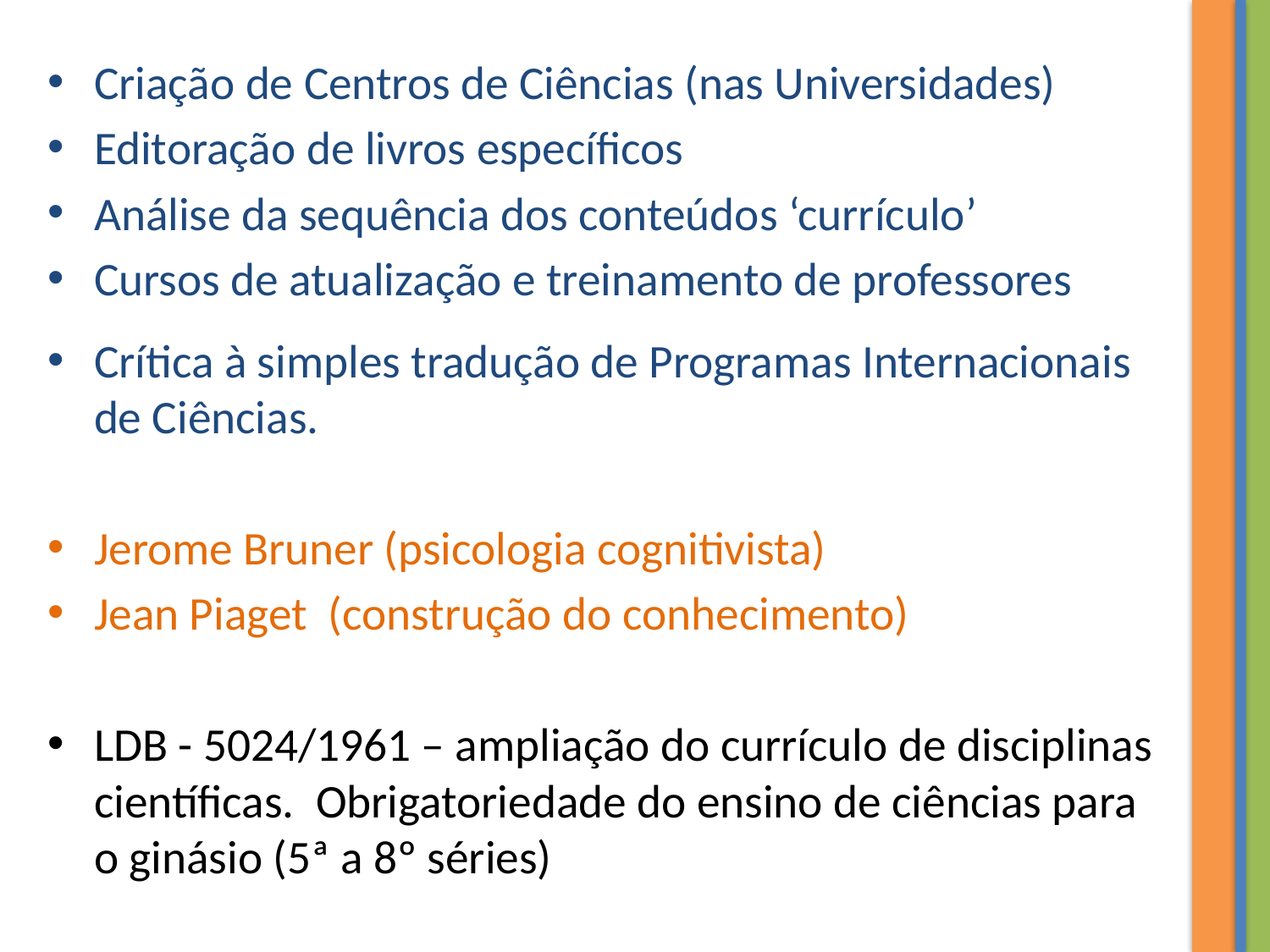

Criação de Centros de Ciências (nas Universidades)
Editoração de livros específicos
Análise da sequência dos conteúdos ‘currículo’
Cursos de atualização e treinamento de professores

Crítica à simples tradução de Programas Internacionais de Ciências.

Jerome Bruner (psicologia cognitivista)
Jean Piaget  (construção do conhecimento)

LDB - 5024/1961 – ampliação do currículo de disciplinas científicas.  Obrigatoriedade do ensino de ciências para o ginásio (5ª a 8º séries)